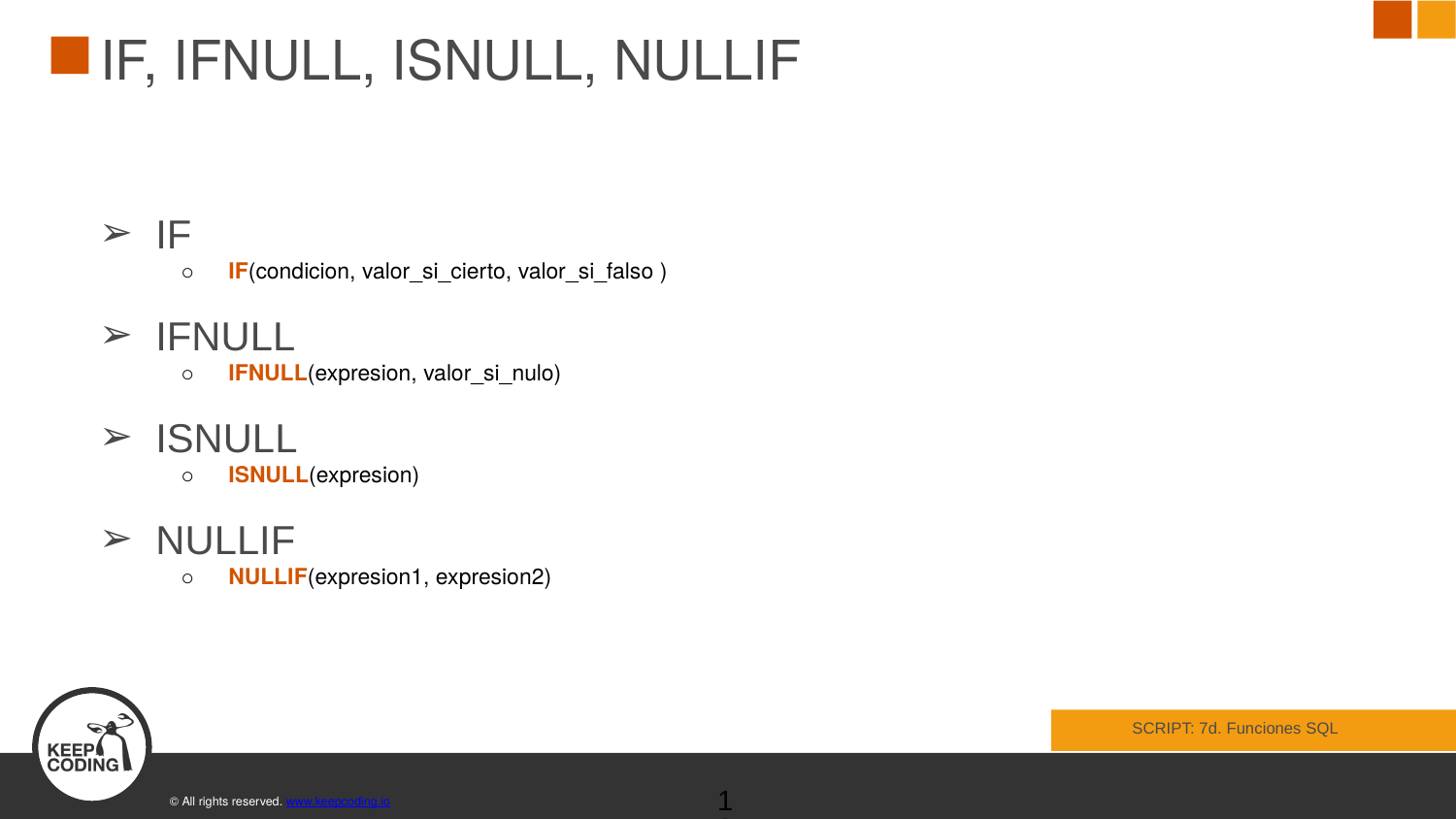

# IF, IFNULL, ISNULL, NULLIF

IF
IF(condicion, valor_si_cierto, valor_si_falso )

IFNULL
IFNULL(expresion, valor_si_nulo)

ISNULL
ISNULL(expresion)

NULLIF
NULLIF(expresion1, expresion2)

SCRIPT: 7d. Funciones SQL
127